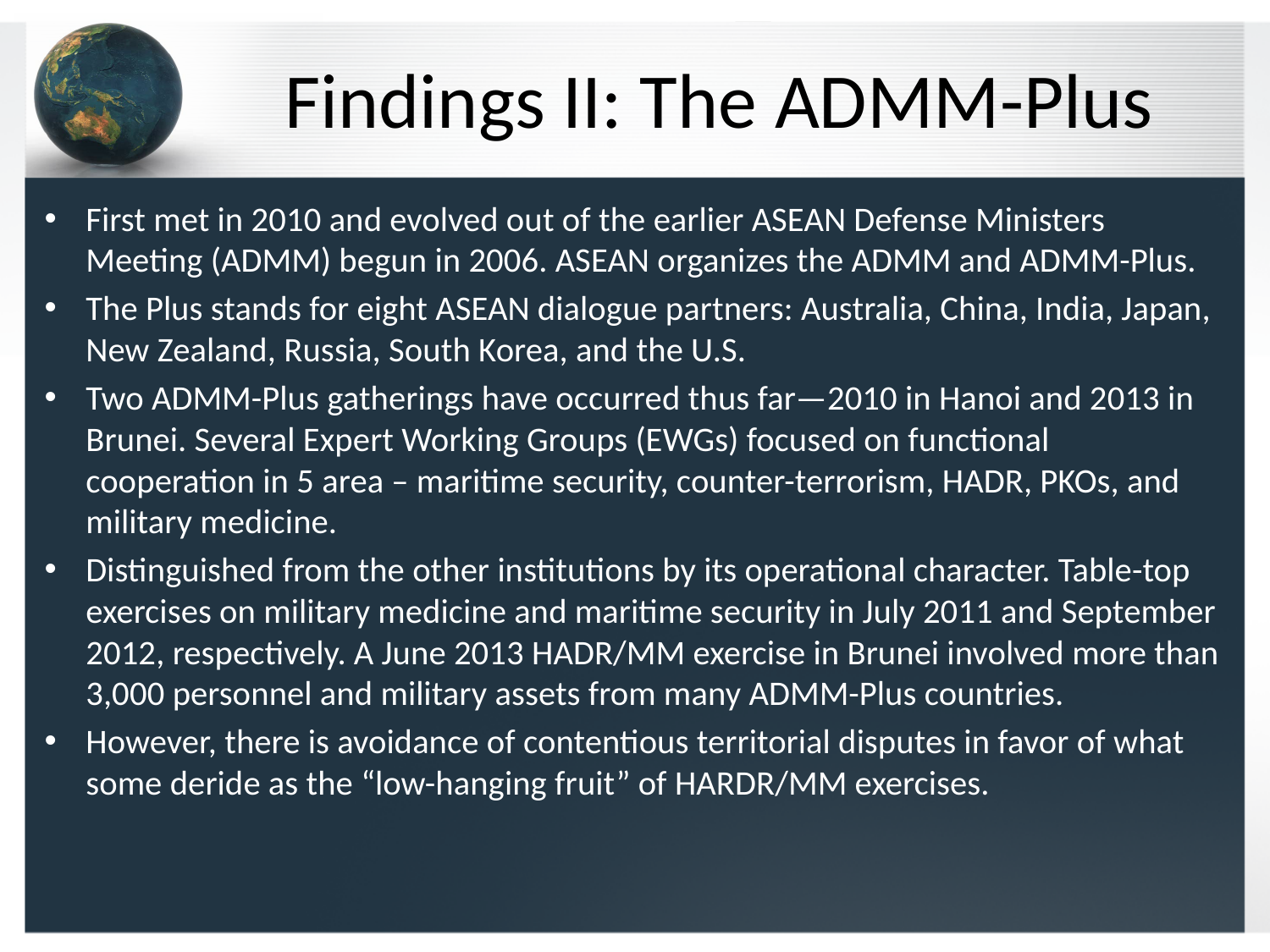

# Findings II: The ADMM-Plus
First met in 2010 and evolved out of the earlier ASEAN Defense Ministers Meeting (ADMM) begun in 2006. ASEAN organizes the ADMM and ADMM-Plus.
The Plus stands for eight ASEAN dialogue partners: Australia, China, India, Japan, New Zealand, Russia, South Korea, and the U.S.
Two ADMM-Plus gatherings have occurred thus far—2010 in Hanoi and 2013 in Brunei. Several Expert Working Groups (EWGs) focused on functional cooperation in 5 area – maritime security, counter-terrorism, HADR, PKOs, and military medicine.
Distinguished from the other institutions by its operational character. Table-top exercises on military medicine and maritime security in July 2011 and September 2012, respectively. A June 2013 HADR/MM exercise in Brunei involved more than 3,000 personnel and military assets from many ADMM-Plus countries.
However, there is avoidance of contentious territorial disputes in favor of what some deride as the “low-hanging fruit” of HARDR/MM exercises.